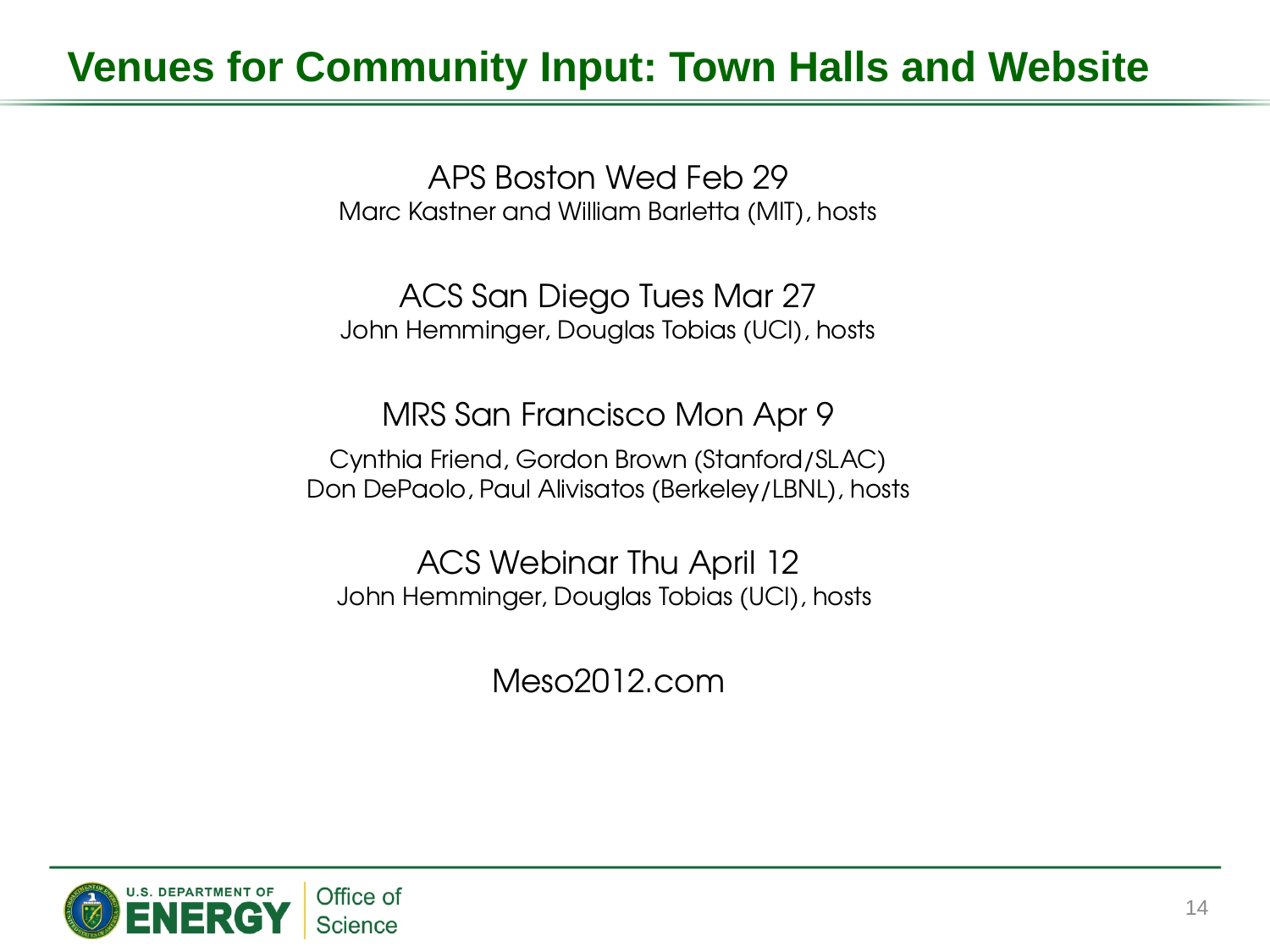

Venues for Community Input: Town Halls and Website
APS Boston Wed Feb 29
Marc Kastner and William Barletta (MIT), hosts

ACS San Diego Tues Mar 27
John Hemminger, Douglas Tobias (UCI), hosts

MRS San Francisco Mon Apr 9
Cynthia Friend, Gordon Brown (Stanford/SLAC)
Don DePaolo, Paul Alivisatos (Berkeley/LBNL), hosts

ACS Webinar Thu April 12
John Hemminger, Douglas Tobias (UCI), hosts

Meso2012.com
14